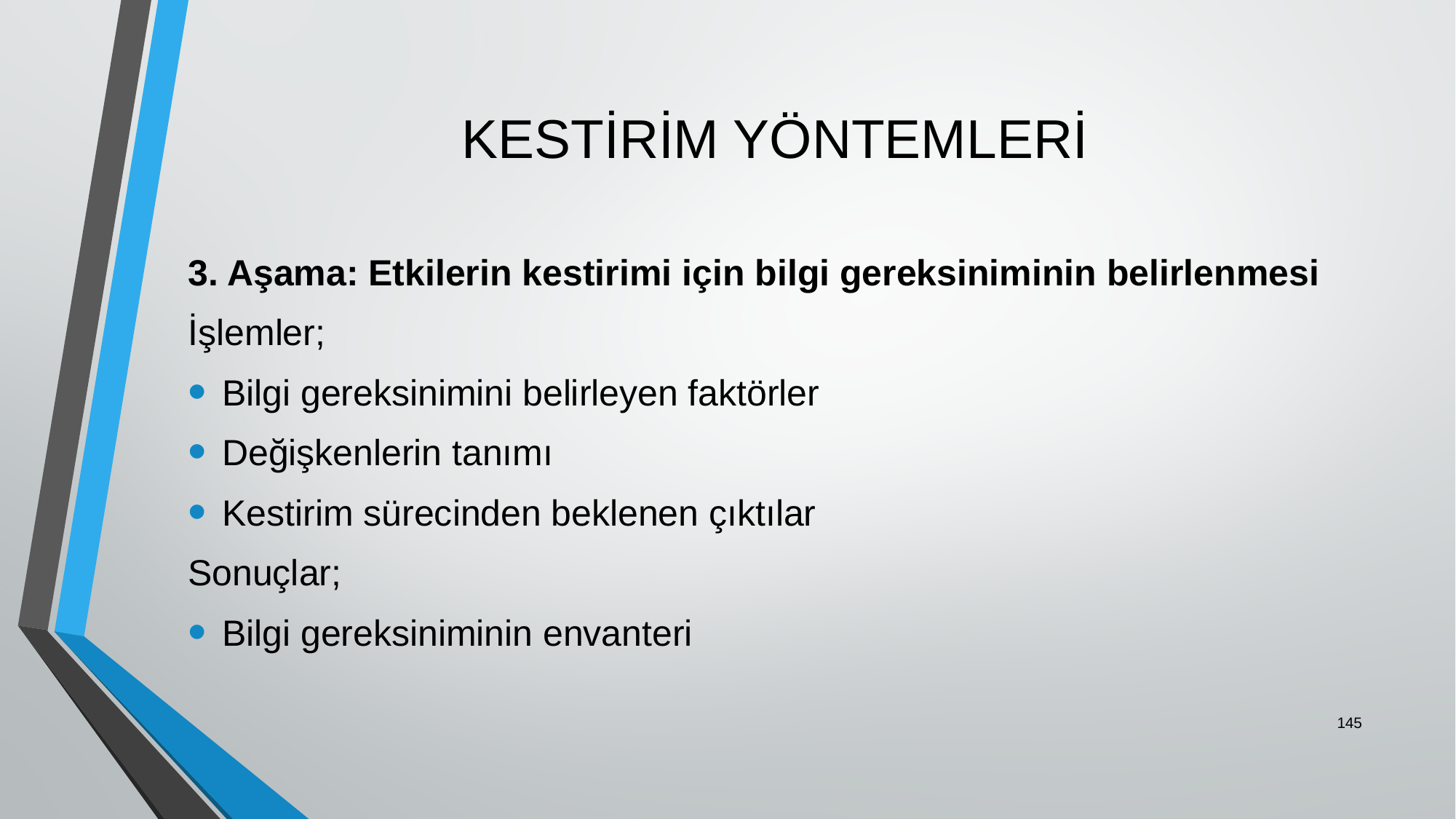

# KESTİRİM YÖNTEMLERİ
3. Aşama: Etkilerin kestirimi için bilgi gereksiniminin belirlenmesi
İşlemler;
Bilgi gereksinimini belirleyen faktörler
Değişkenlerin tanımı
Kestirim sürecinden beklenen çıktılar
Sonuçlar;
Bilgi gereksiniminin envanteri
145